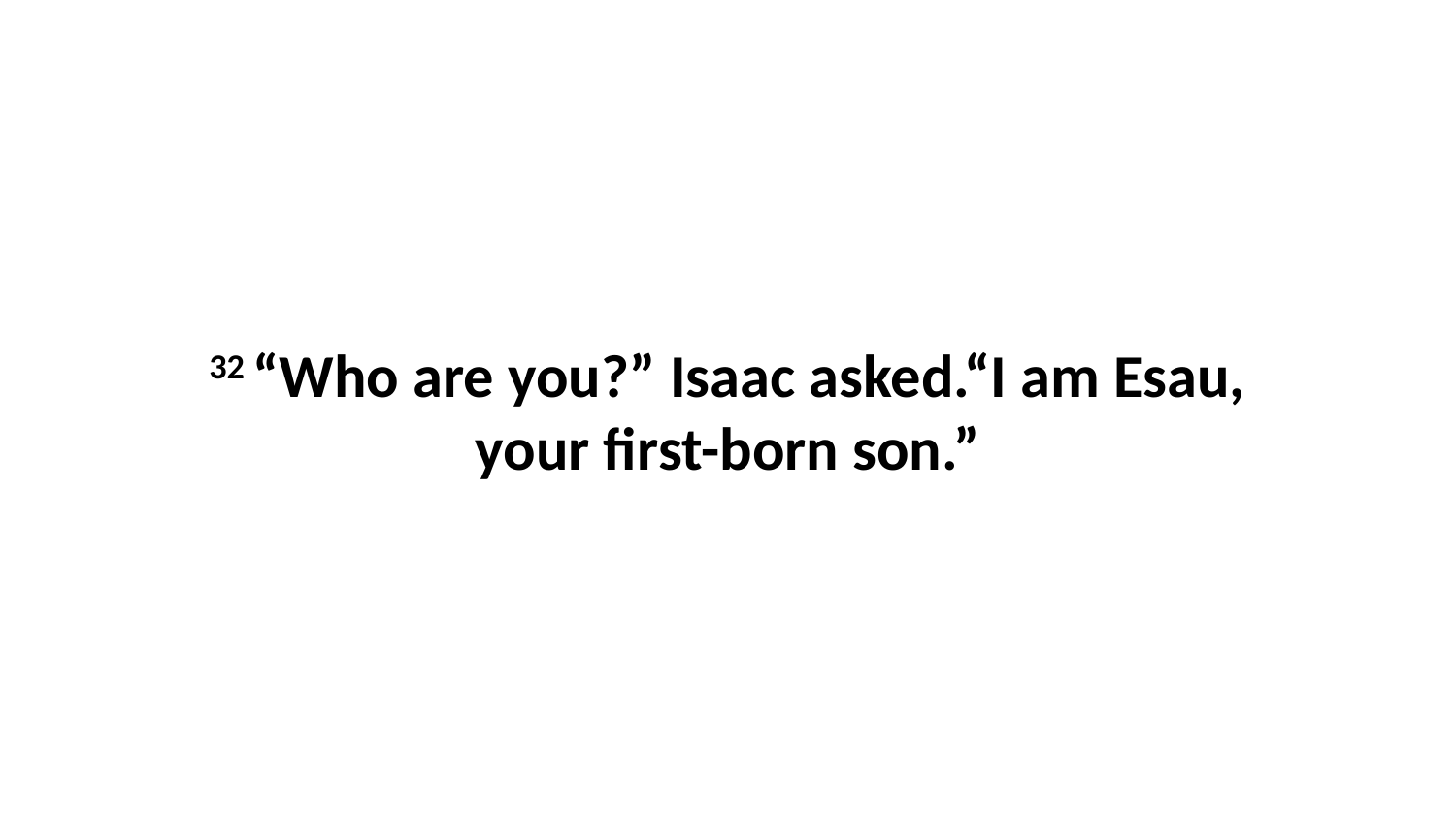

32 “Who are you?” Isaac asked.“I am Esau, your first-born son.”